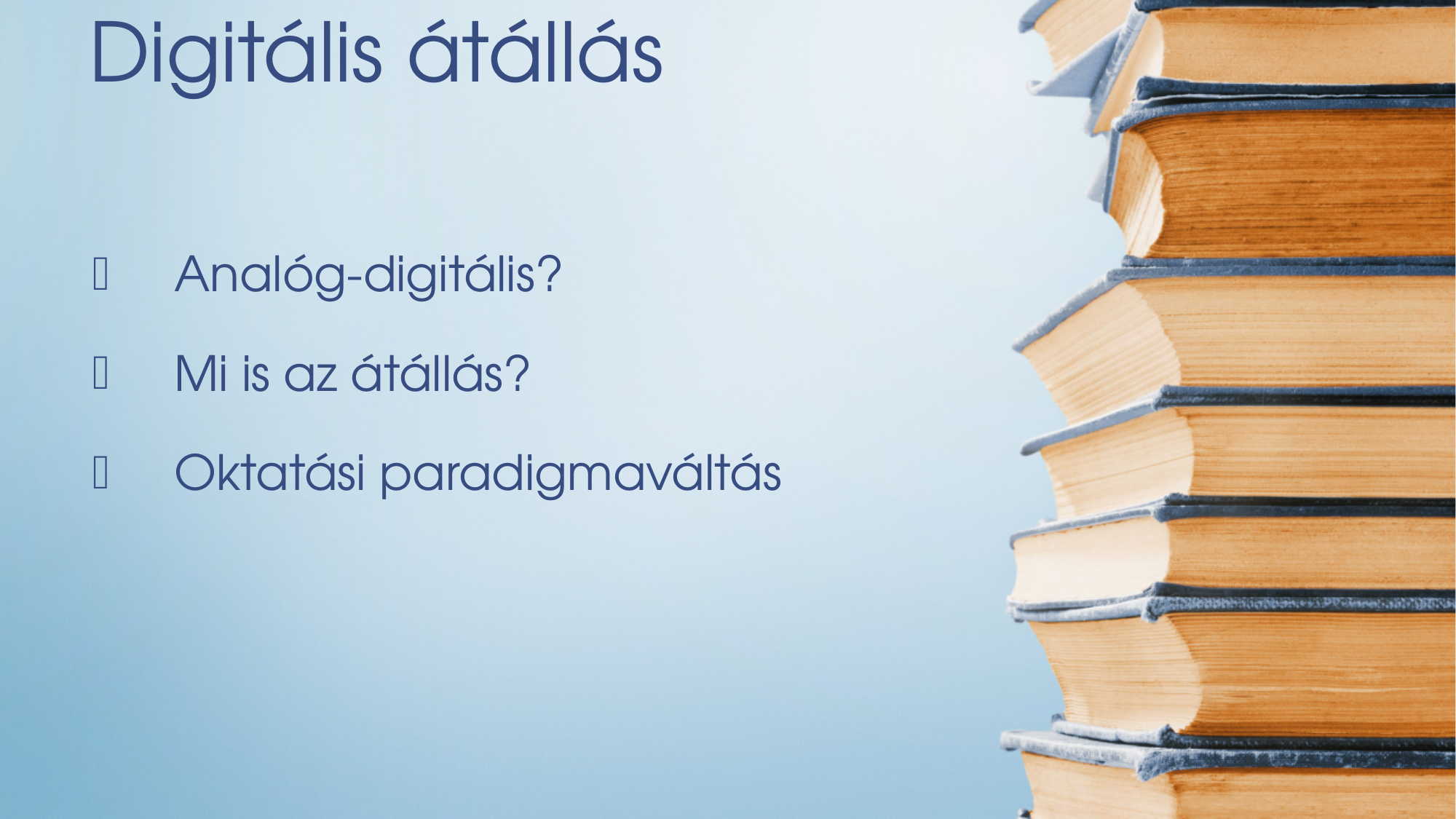

# Digitális átállás
Analóg-digitális?
Mi is az átállás?
Oktatási paradigmaváltás